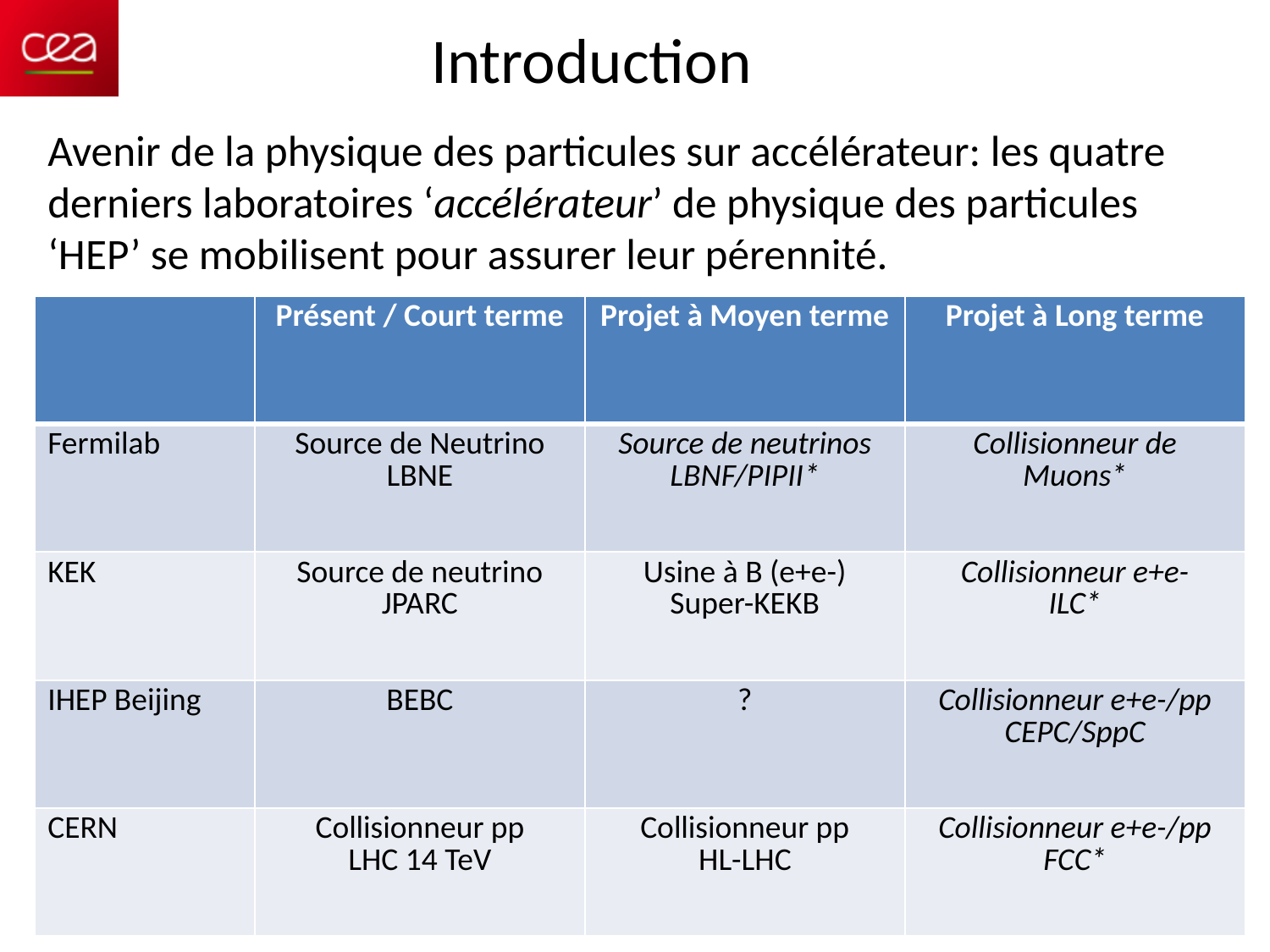

# Introduction
Avenir de la physique des particules sur accélérateur: les quatre derniers laboratoires ‘accélérateur’ de physique des particules ‘HEP’ se mobilisent pour assurer leur pérennité.

* Projets non-approuvés
|  | Présent / Court terme | Projet à Moyen terme | Projet à Long terme |
| --- | --- | --- | --- |
| Fermilab | Source de Neutrino LBNE | Source de neutrinos LBNF/PIPII\* | Collisionneur de Muons\* |
| KEK | Source de neutrino JPARC | Usine à B (e+e-) Super-KEKB | Collisionneur e+e- ILC\* |
| IHEP Beijing | BEBC | ? | Collisionneur e+e-/pp CEPC/SppC |
| CERN | Collisionneur pp LHC 14 TeV | Collisionneur pp HL-LHC | Collisionneur e+e-/pp FCC\* |
24 septembre 2015
O. Napoly, GIF 2015
2